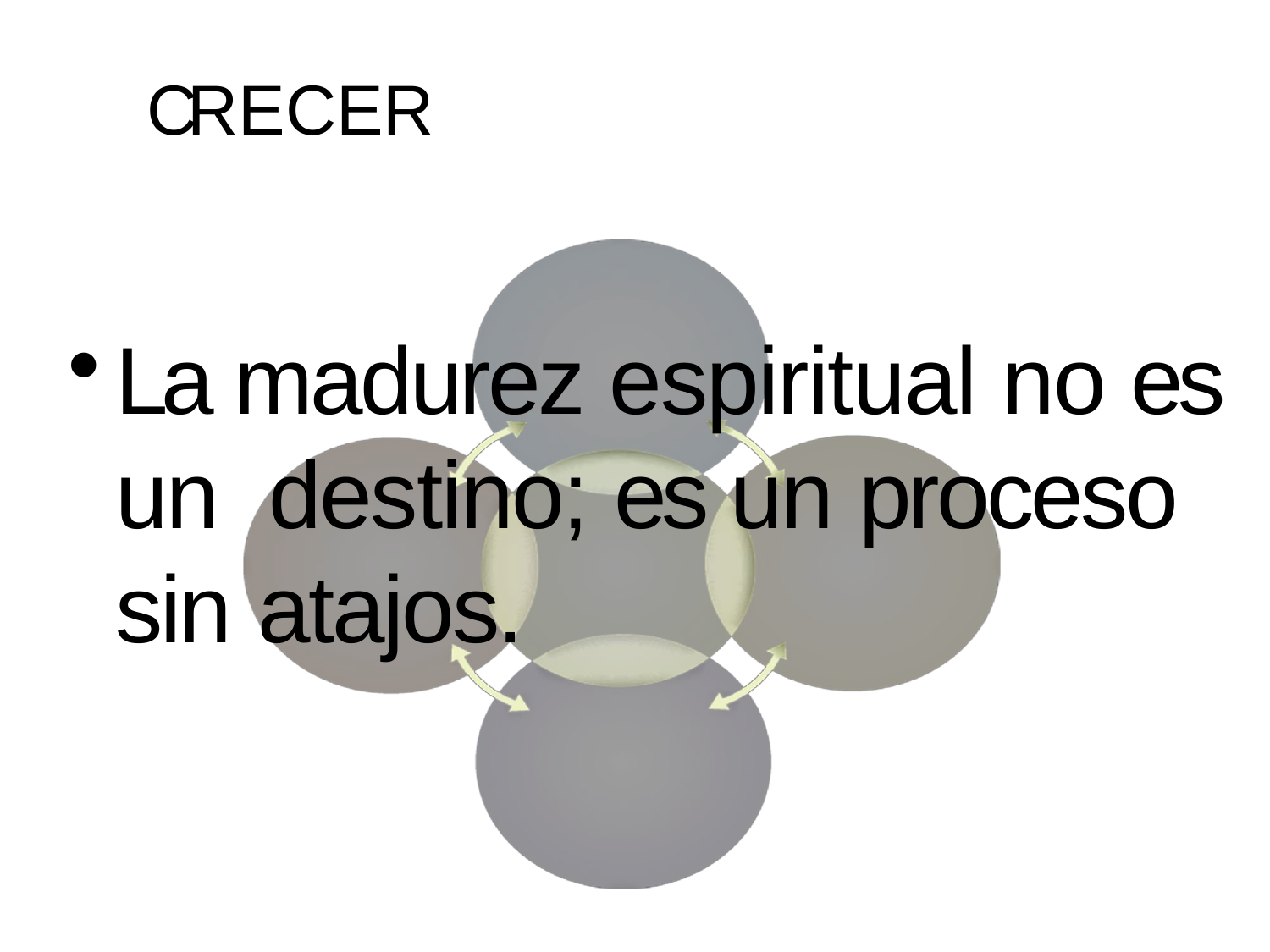

CRECER

La madurez espiritual no es un  destino; es un proceso sin atajos.
84